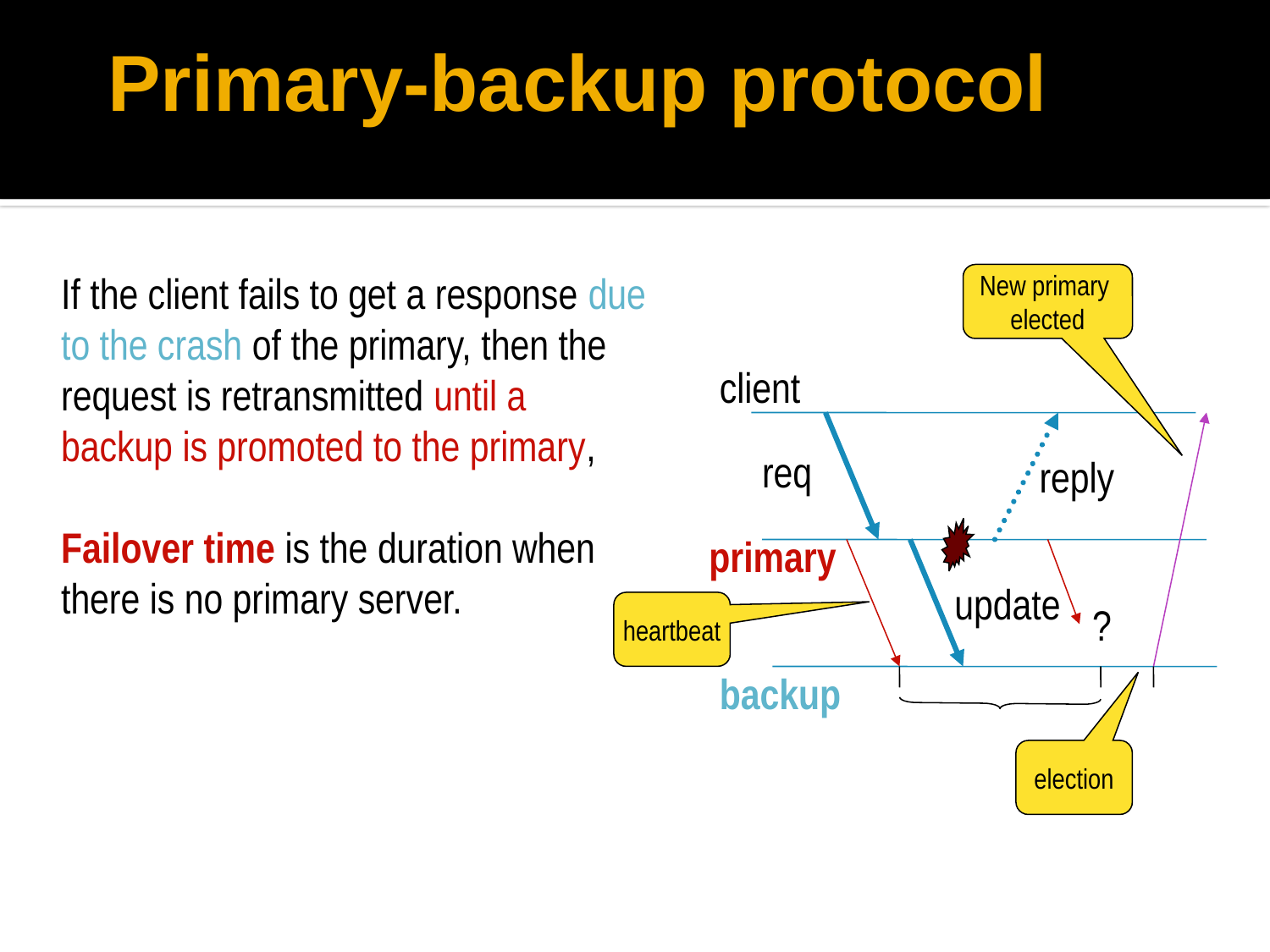

# Primary-backup protocol
If the client fails to get a response due
to the crash of the primary, then the
request is retransmitted until a
backup is promoted to the primary,

Failover time is the duration when
there is no primary server.

New primary
elected
client

req
reply

primary

update
heartbeat
?

backup

election